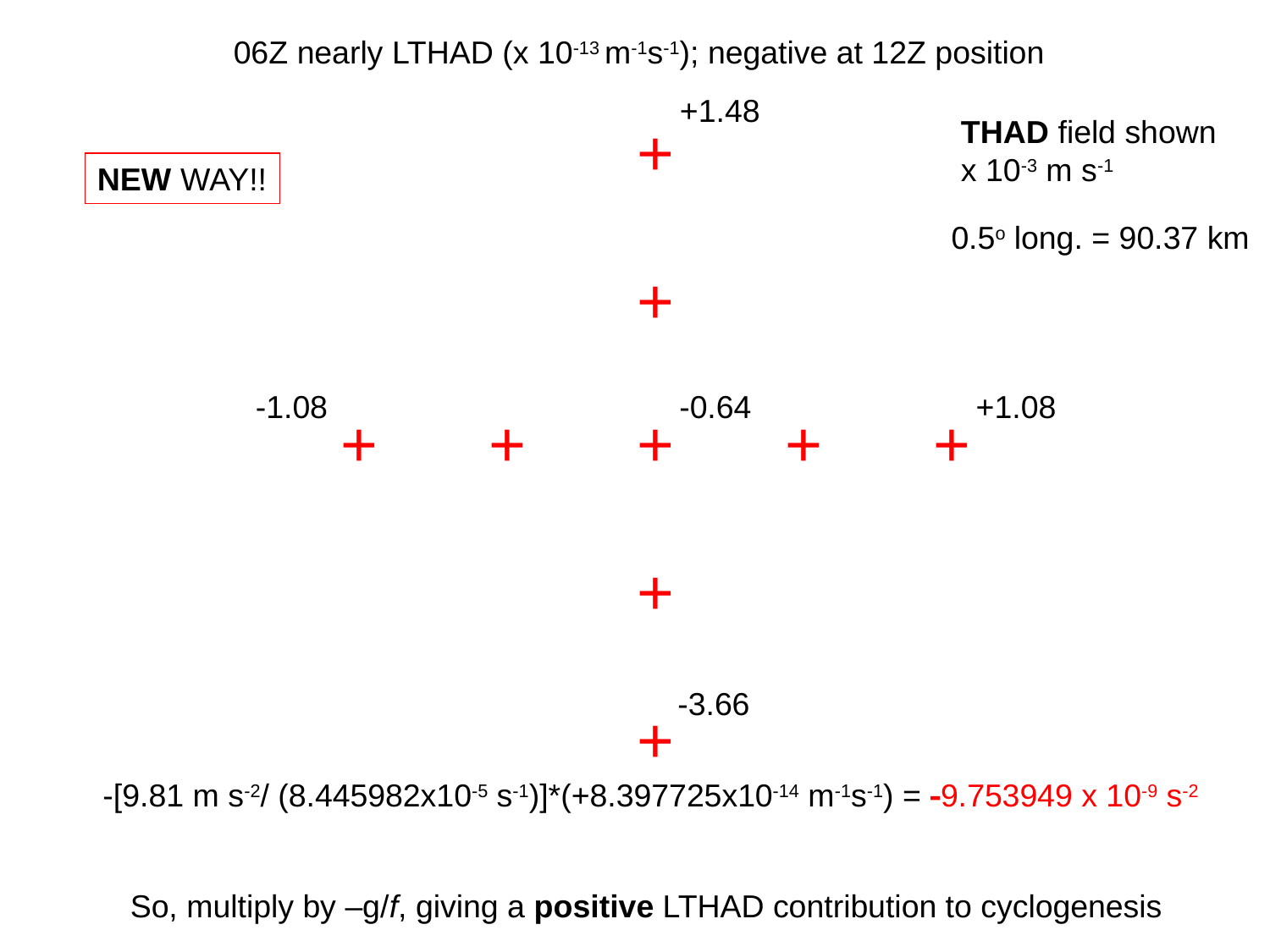

06Z nearly LTHAD (x 10-13 m-1s-1); negative at 12Z position

+1.48
+
THAD field shown
x 10-3 m s-1
NEW WAY!!
0.5o long. = 90.37 km
+
-1.08
-0.64
+1.08
+
+
+
+
+
+
-3.66
+
-[9.81 m s-2/ (8.445982x10-5 s-1)]*(+8.397725x10-14 m-1s-1) = −9.753949 x 10-9 s-2
So, multiply by –g/f, giving a positive LTHAD contribution to cyclogenesis